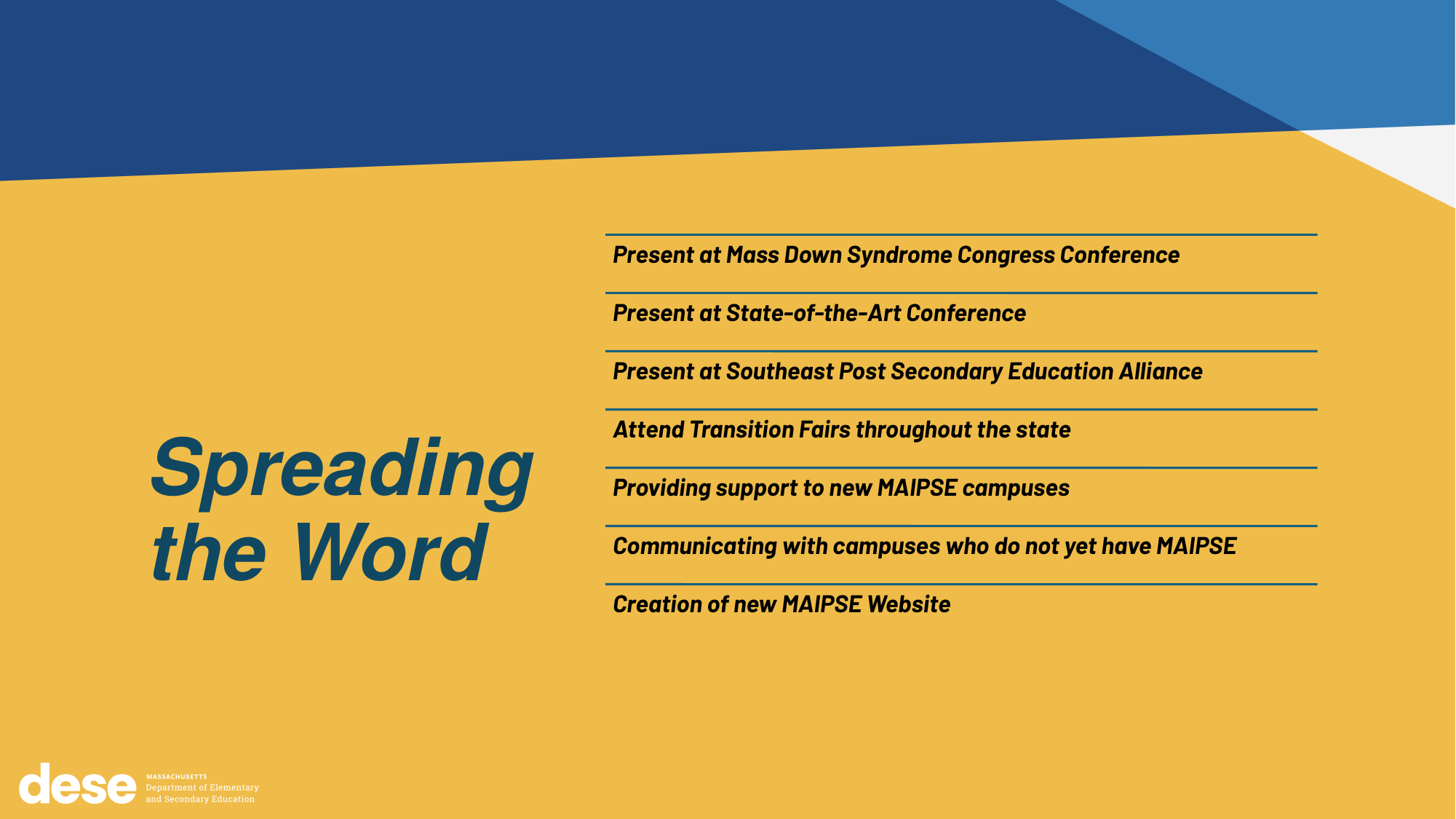

# Spreading the Word
Present at Mass Down Syndrome Congress Conference
Present at State-of-the-Art Conference
Present at Southeast Post Secondary Education Alliance
Attend Transition Fairs throughout the state
Providing support to new MAIPSE campuses
Communicating with campuses who do not yet have MAIPSE
Creation of new MAIPSE Website